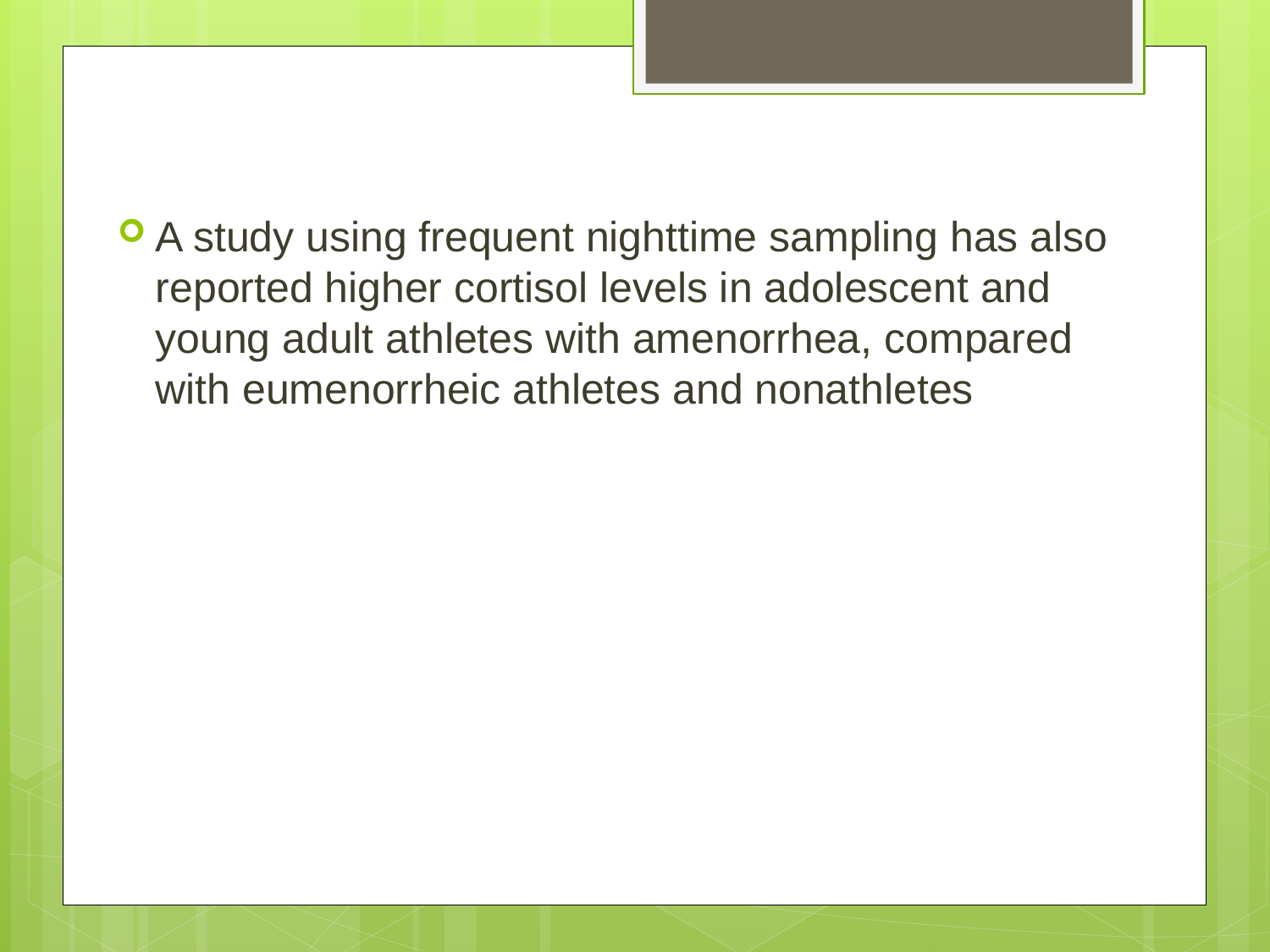

A study using frequent nighttime sampling has also reported higher cortisol levels in adolescent and young adult athletes with amenorrhea, compared with eumenorrheic athletes and nonathletes
#